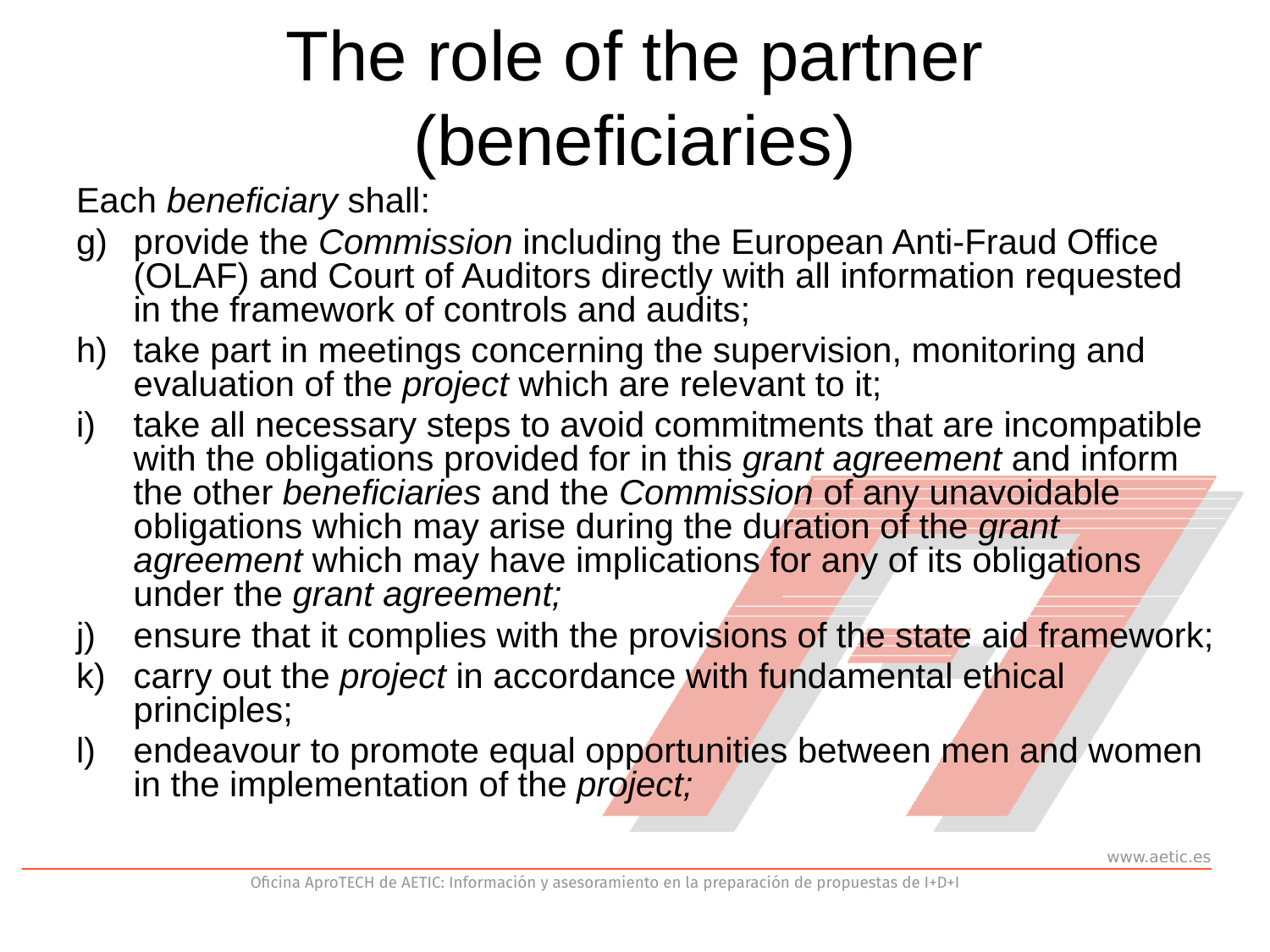

# The role of the partner (beneficiaries)
Each beneficiary shall:
g) 	provide the Commission including the European Anti-Fraud Office (OLAF) and Court of Auditors directly with all information requested in the framework of controls and audits;
h) 	take part in meetings concerning the supervision, monitoring and evaluation of the project which are relevant to it;
take all necessary steps to avoid commitments that are incompatible with the obligations provided for in this grant agreement and inform the other beneficiaries and the Commission of any unavoidable obligations which may arise during the duration of the grant agreement which may have implications for any of its obligations under the grant agreement;
ensure that it complies with the provisions of the state aid framework;
carry out the project in accordance with fundamental ethical principles;
endeavour to promote equal opportunities between men and women in the implementation of the project;